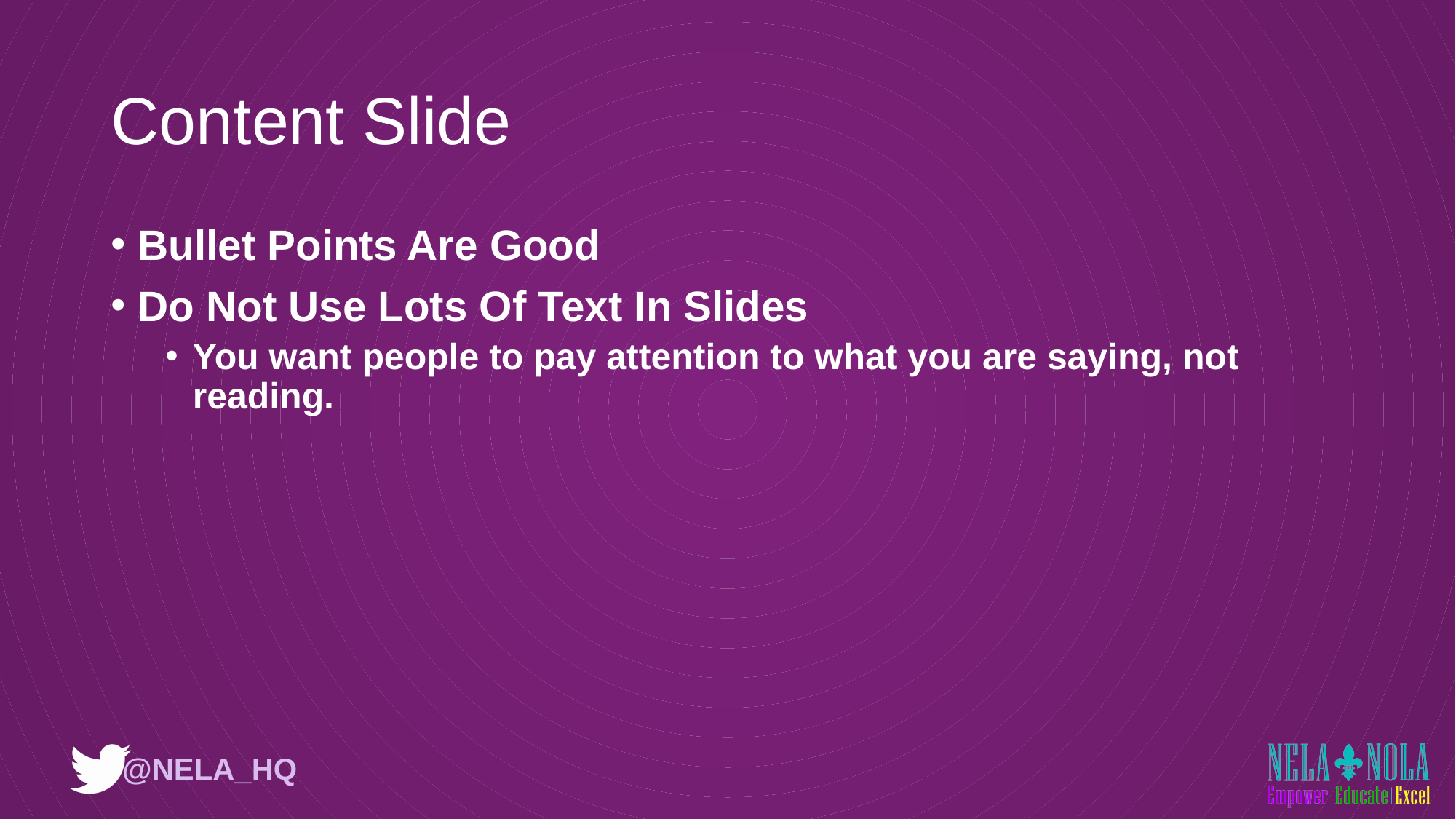

# Content Slide
Bullet Points Are Good
Do Not Use Lots Of Text In Slides
You want people to pay attention to what you are saying, not reading.